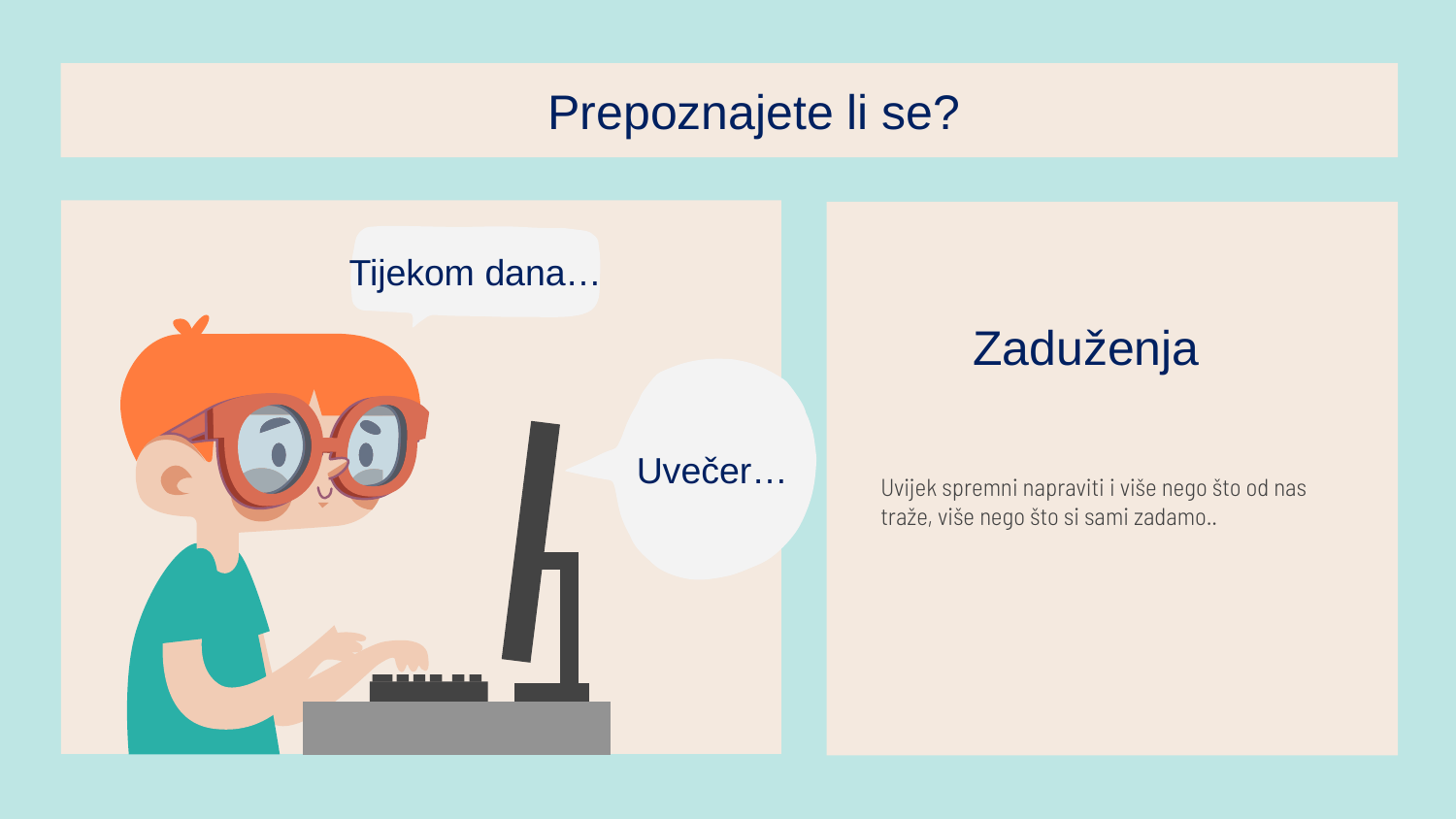

# Prepoznajete li se?
Tijekom dana…

Zaduženja

Uvečer…
Uvijek spremni napraviti i više nego što od nas traže, više nego što si sami zadamo..